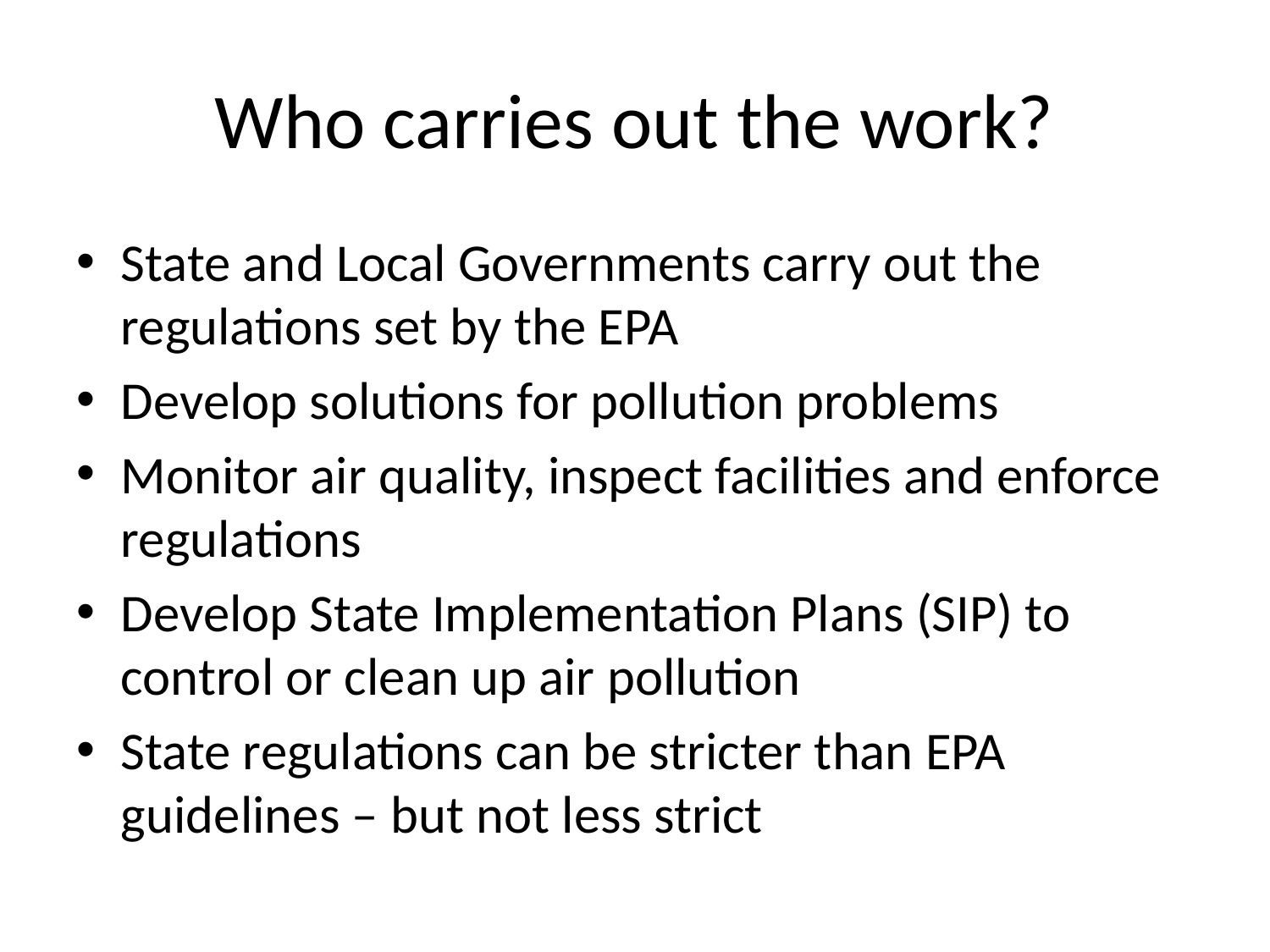

# Who carries out the work?
State and Local Governments carry out the regulations set by the EPA
Develop solutions for pollution problems
Monitor air quality, inspect facilities and enforce regulations
Develop State Implementation Plans (SIP) to control or clean up air pollution
State regulations can be stricter than EPA guidelines – but not less strict